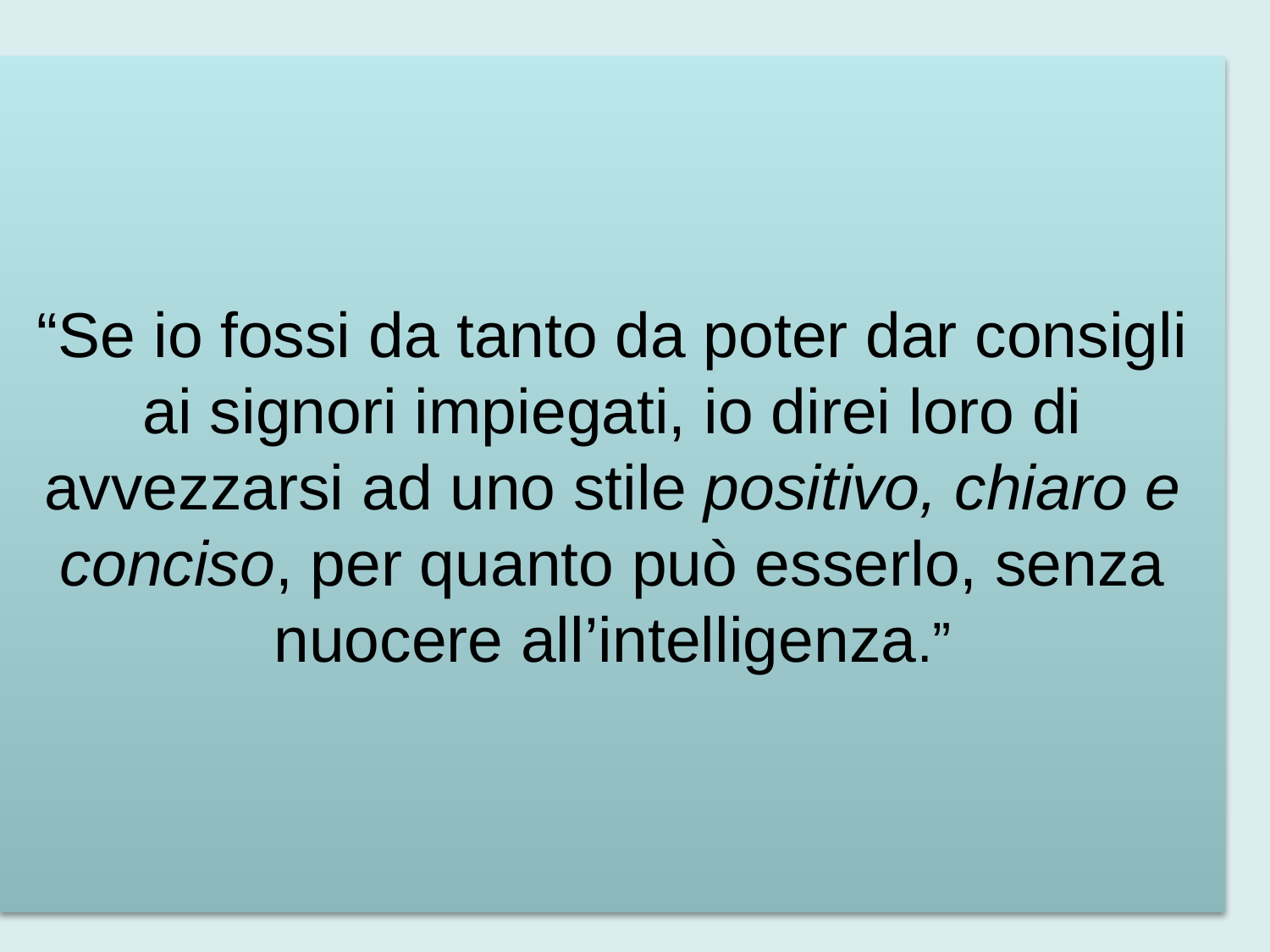

# “Se io fossi da tanto da poter dar consigli ai signori impiegati, io direi loro di avvezzarsi ad uno stile positivo, chiaro e conciso, per quanto può esserlo, senza nuocere all’intelligenza.”